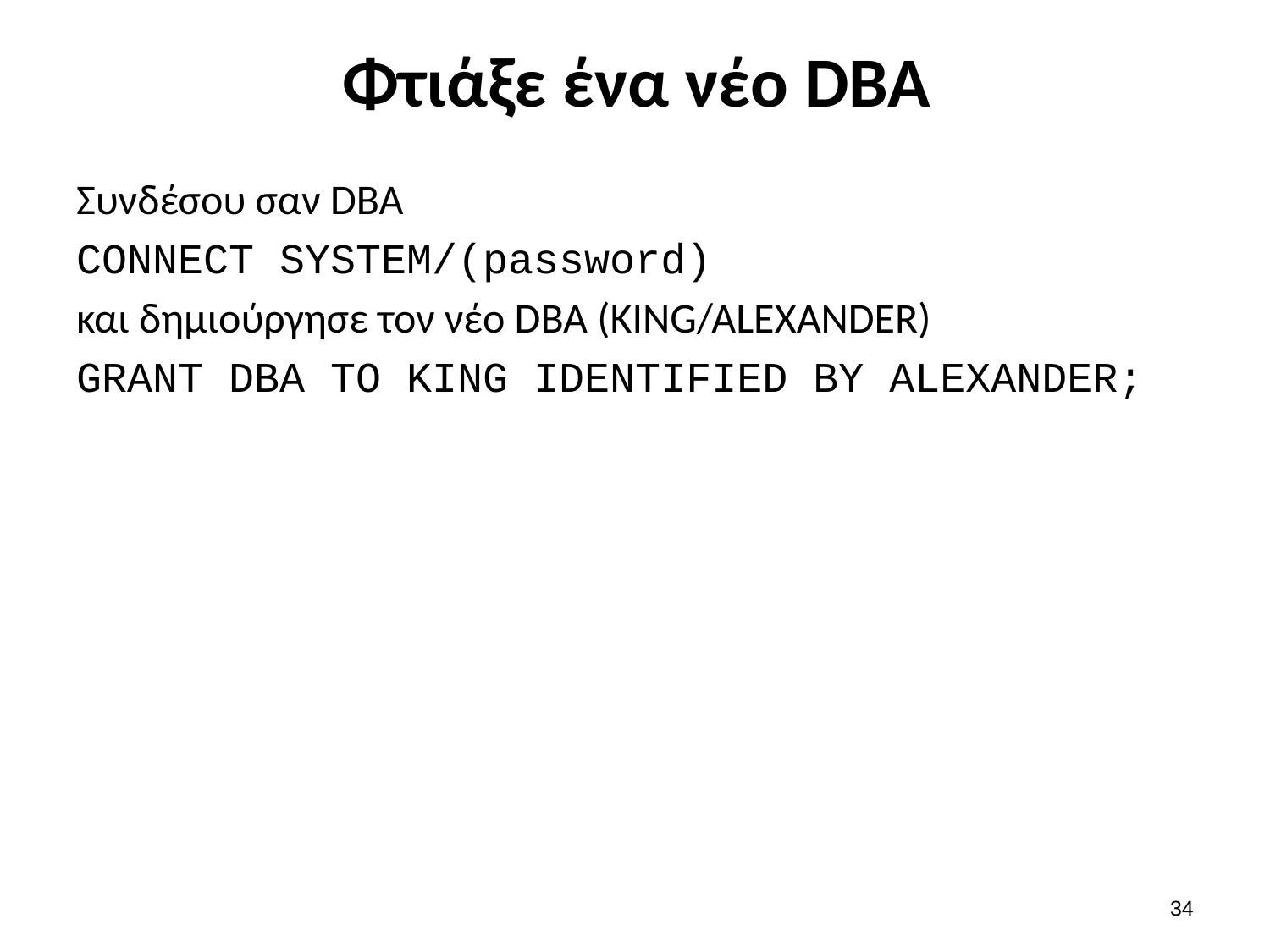

# Φτιάξε ένα νέο DBA
Συνδέσου σαν DBA
CONNECT SYSTEM/(password)
και δημιούργησε τον νέο DBA (KING/ALEXANDER)
GRANT DBA TO KING IDENTIFIED BY ALEXANDER;
34